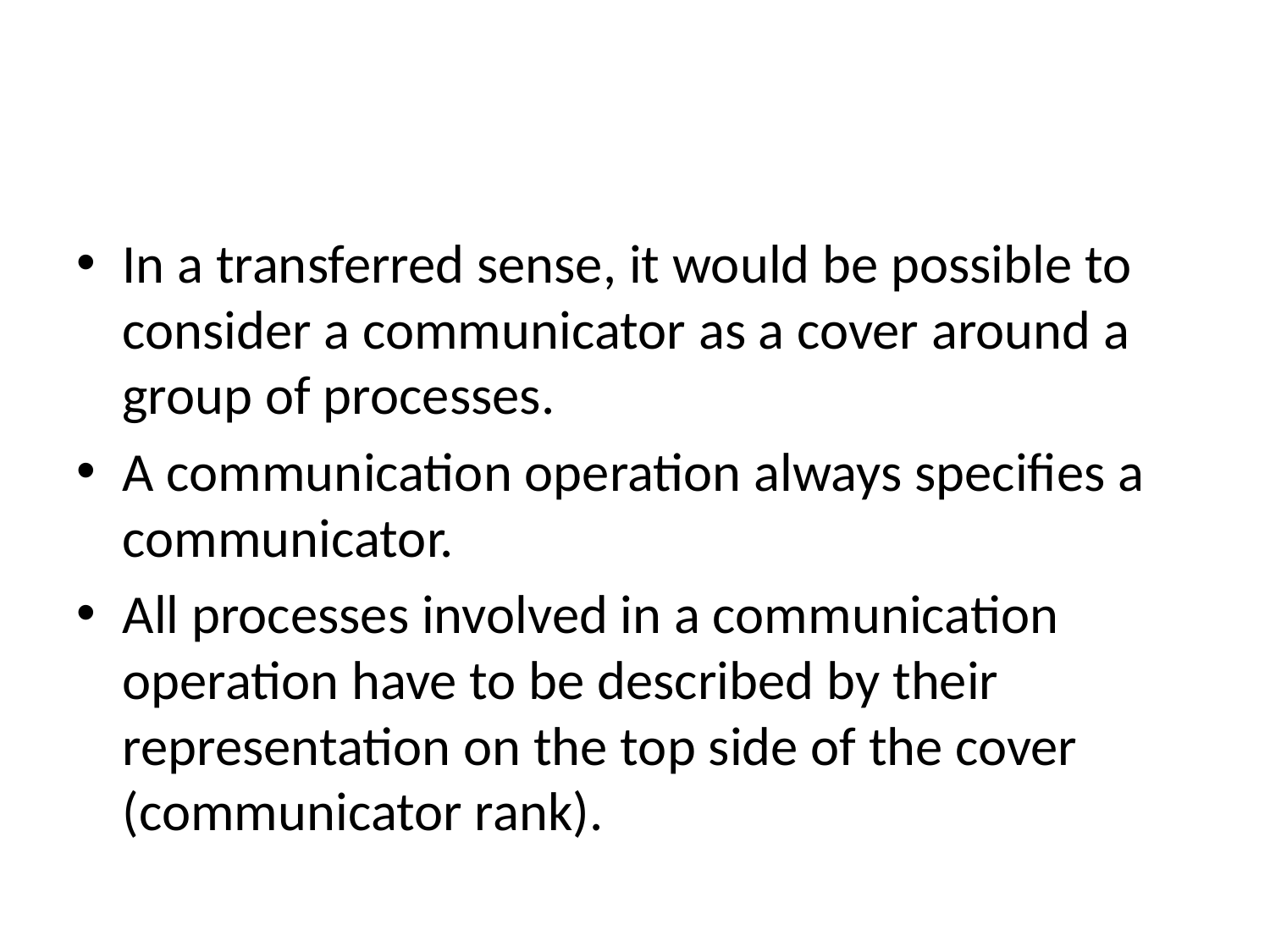

#
In a transferred sense, it would be possible to consider a communicator as a cover around a group of processes.
A communication operation always specifies a communicator.
All processes involved in a communication operation have to be described by their representation on the top side of the cover (communicator rank).